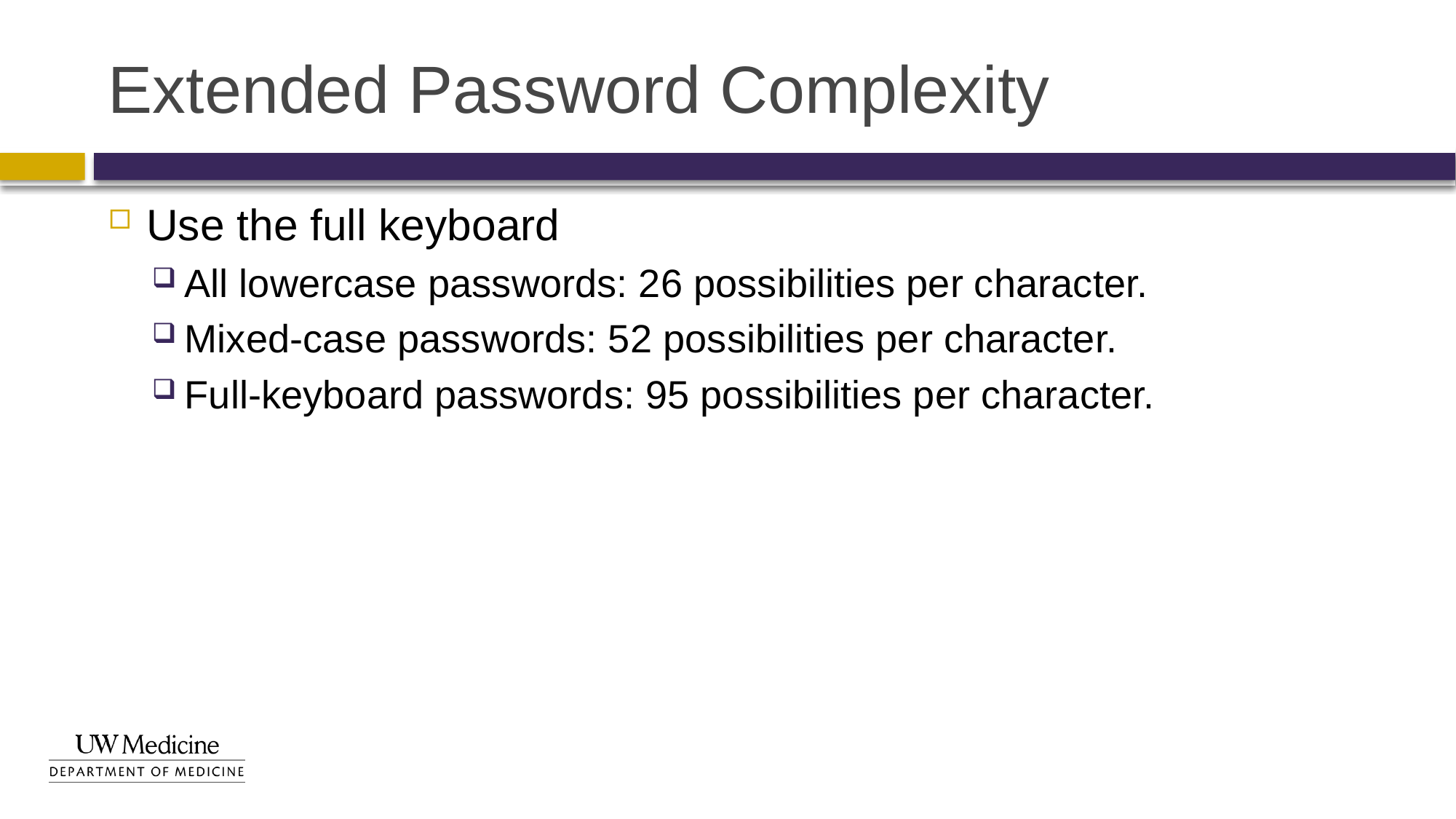

# Extended Password Complexity
Use the full keyboard
All lowercase passwords: 26 possibilities per character.
Mixed-case passwords: 52 possibilities per character.
Full-keyboard passwords: 95 possibilities per character.